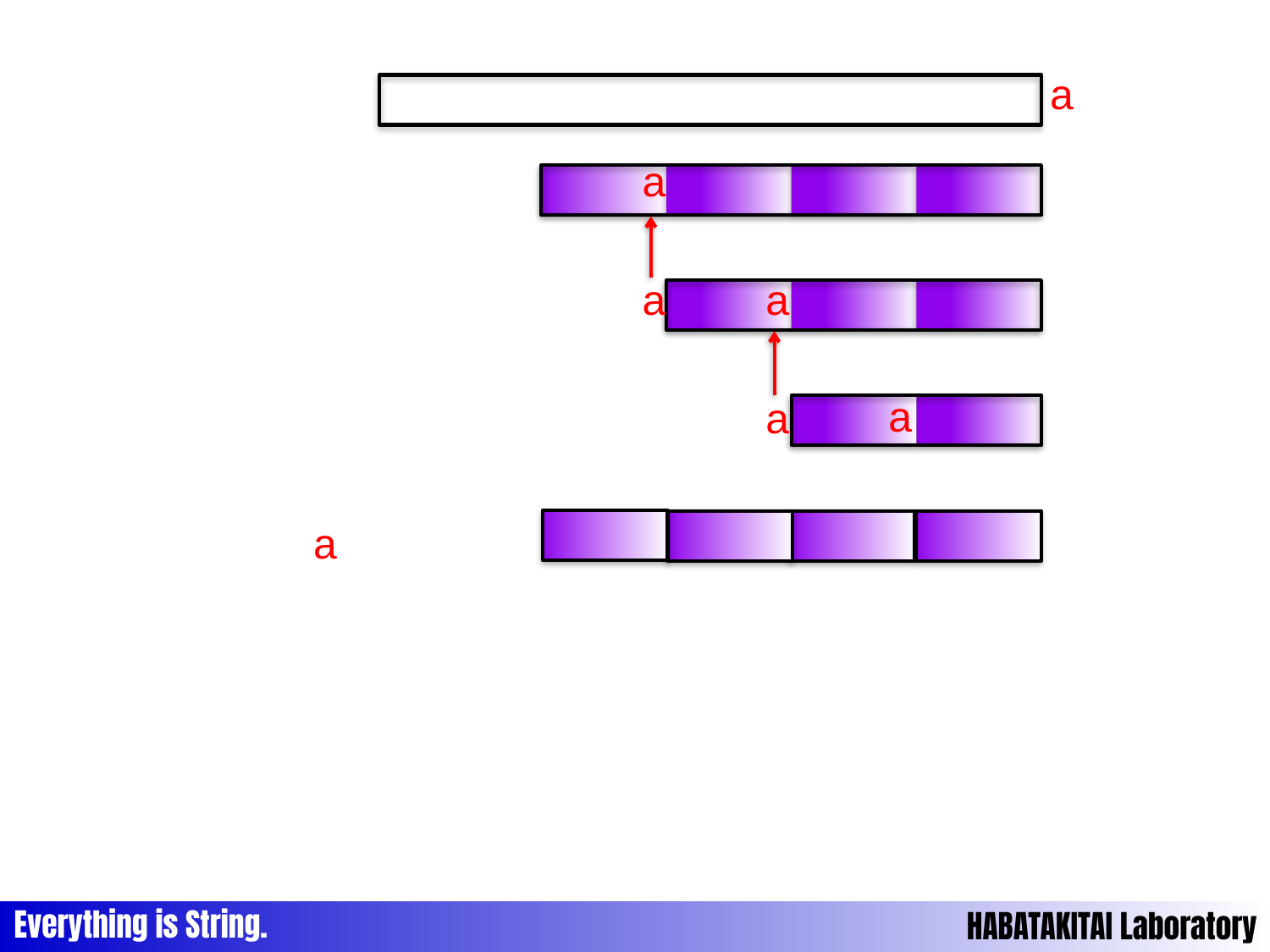

a

a

a
a

a
a

a